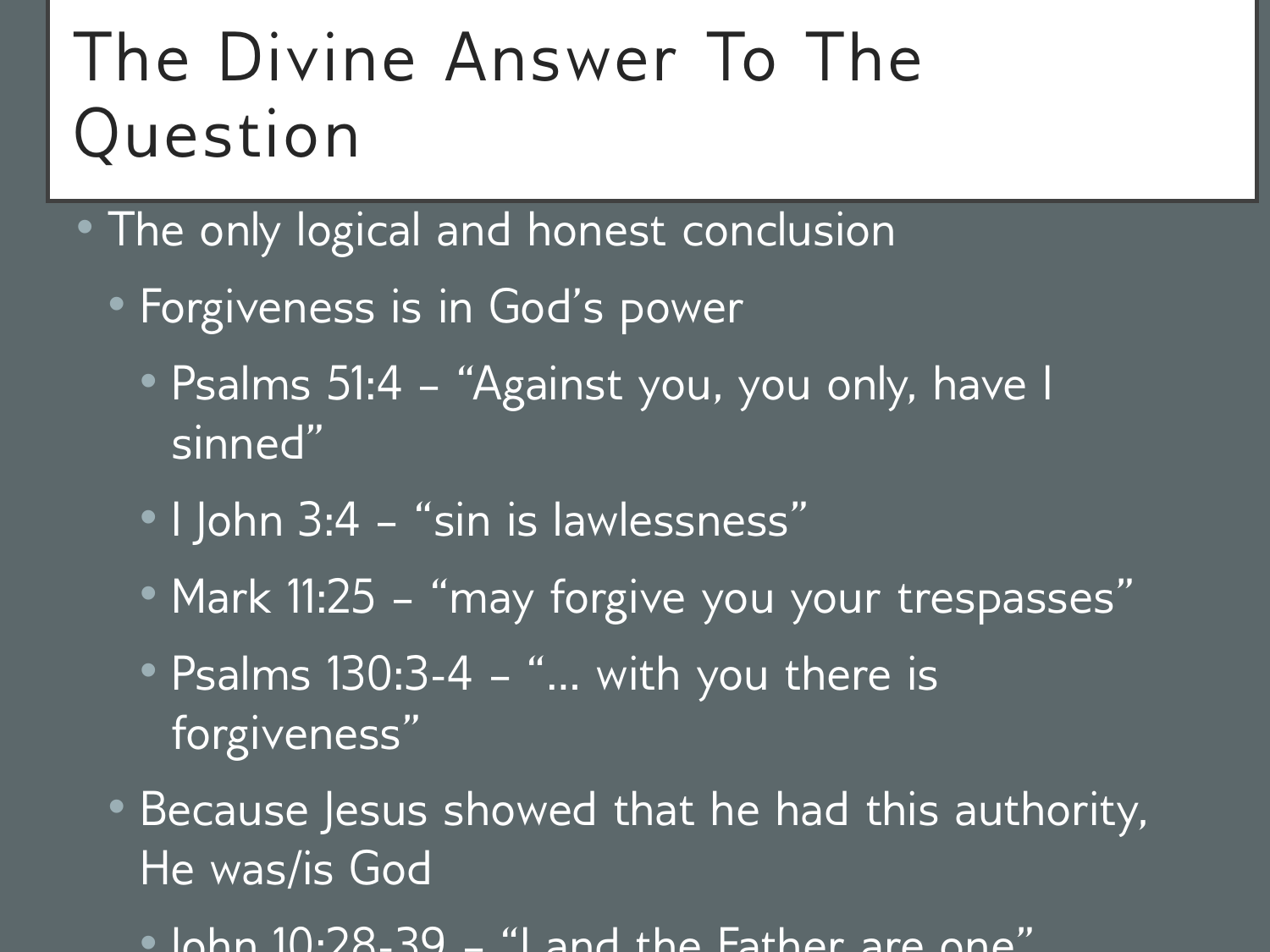

# The Divine Answer To The Question
The only logical and honest conclusion
Forgiveness is in God’s power
Psalms 51:4 – “Against you, you only, have I sinned”
I John 3:4 – “sin is lawlessness”
Mark 11:25 – “may forgive you your trespasses”
Psalms 130:3-4 – “… with you there is forgiveness”
Because Jesus showed that he had this authority, He was/is God
John 10:28-39 – “I and the Father are one”